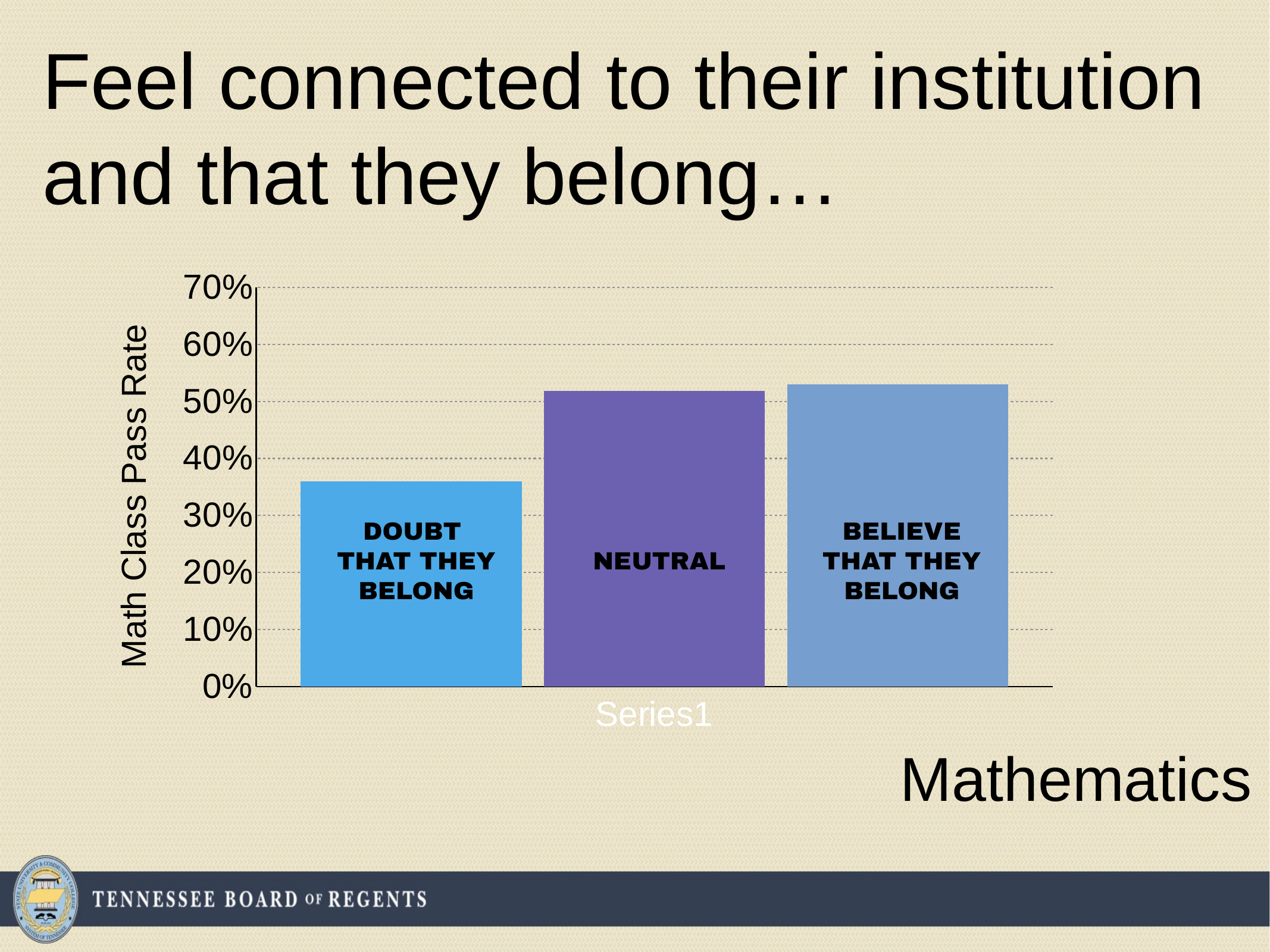

Feel connected to their institution
and that they belong…

### Chart

| Category | Fixed Mindset | Neutral | Growth Mindset |
|---|---|---|---|
|  | 0.36 | 0.518 | 0.53 |
DOUBT
THAT THEY BELONG
BELIEVE THAT THEY BELONG
NEUTRAL
Mathematics